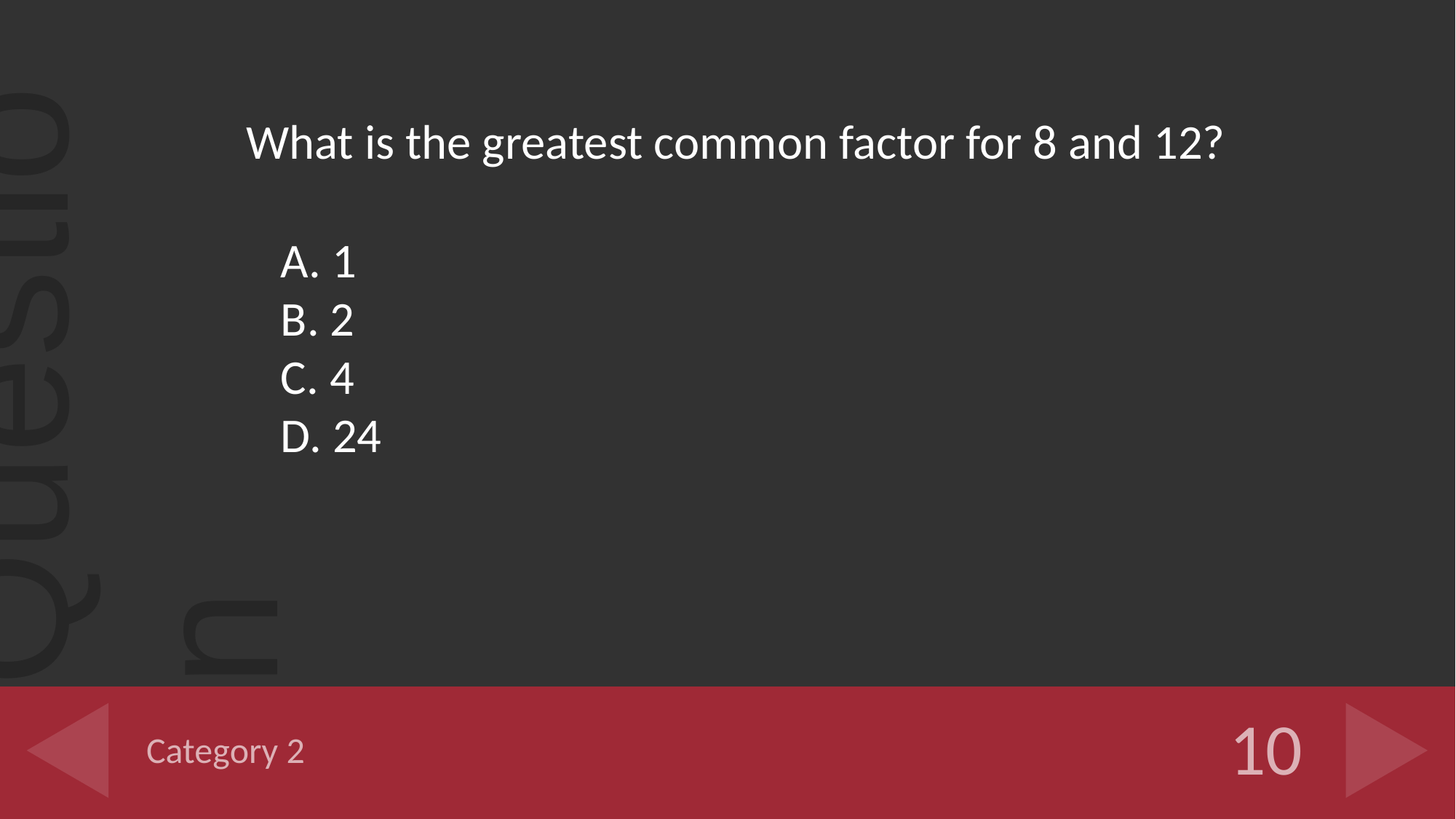

What is the greatest common factor for 8 and 12?
A. 1
B. 2
C. 4
D. 24
# Category 2
10